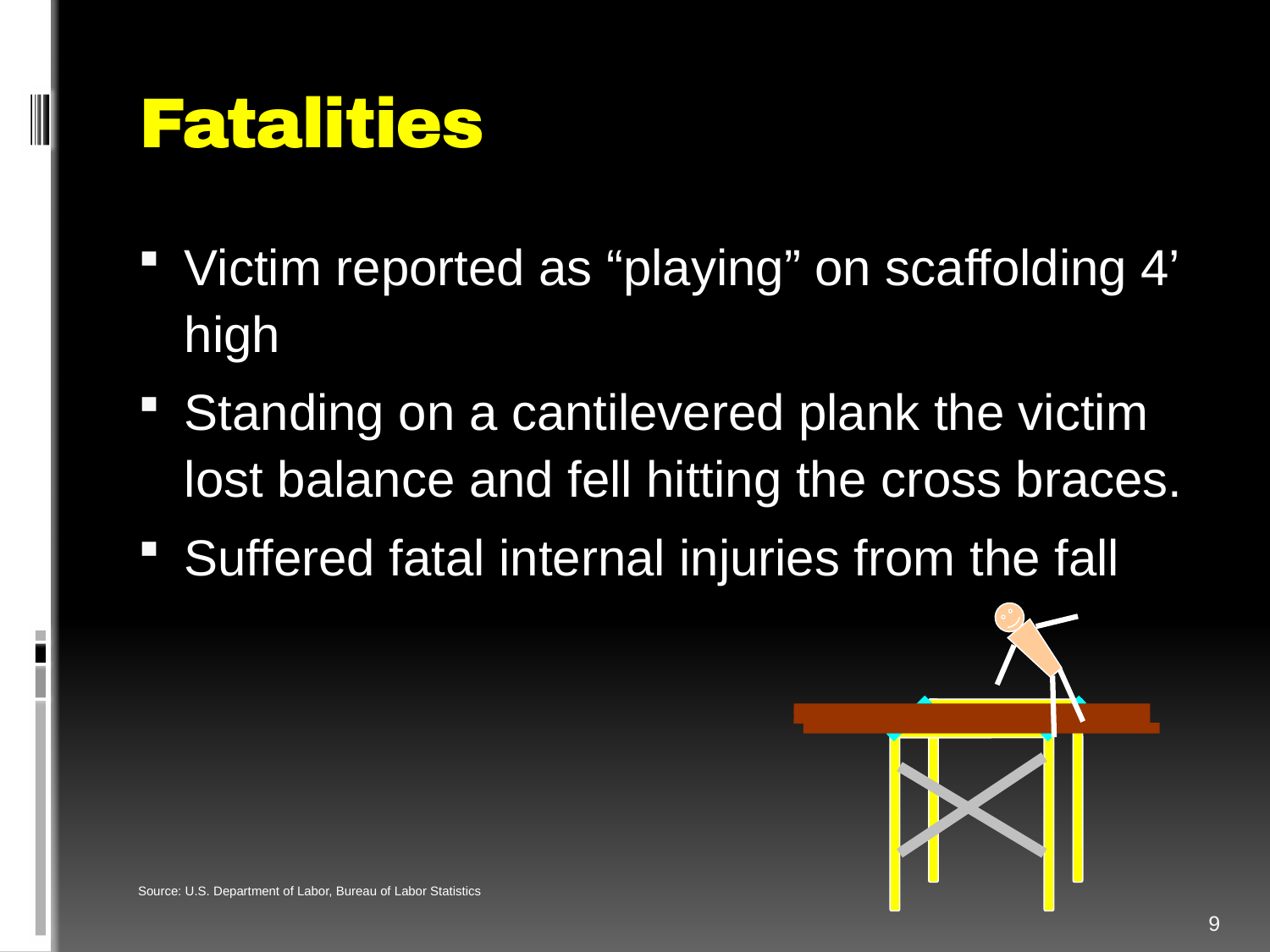

# Fatalities
Victim reported as “playing” on scaffolding 4’ high
Standing on a cantilevered plank the victim lost balance and fell hitting the cross braces.
Suffered fatal internal injuries from the fall

Source: U.S. Department of Labor, Bureau of Labor Statistics

9